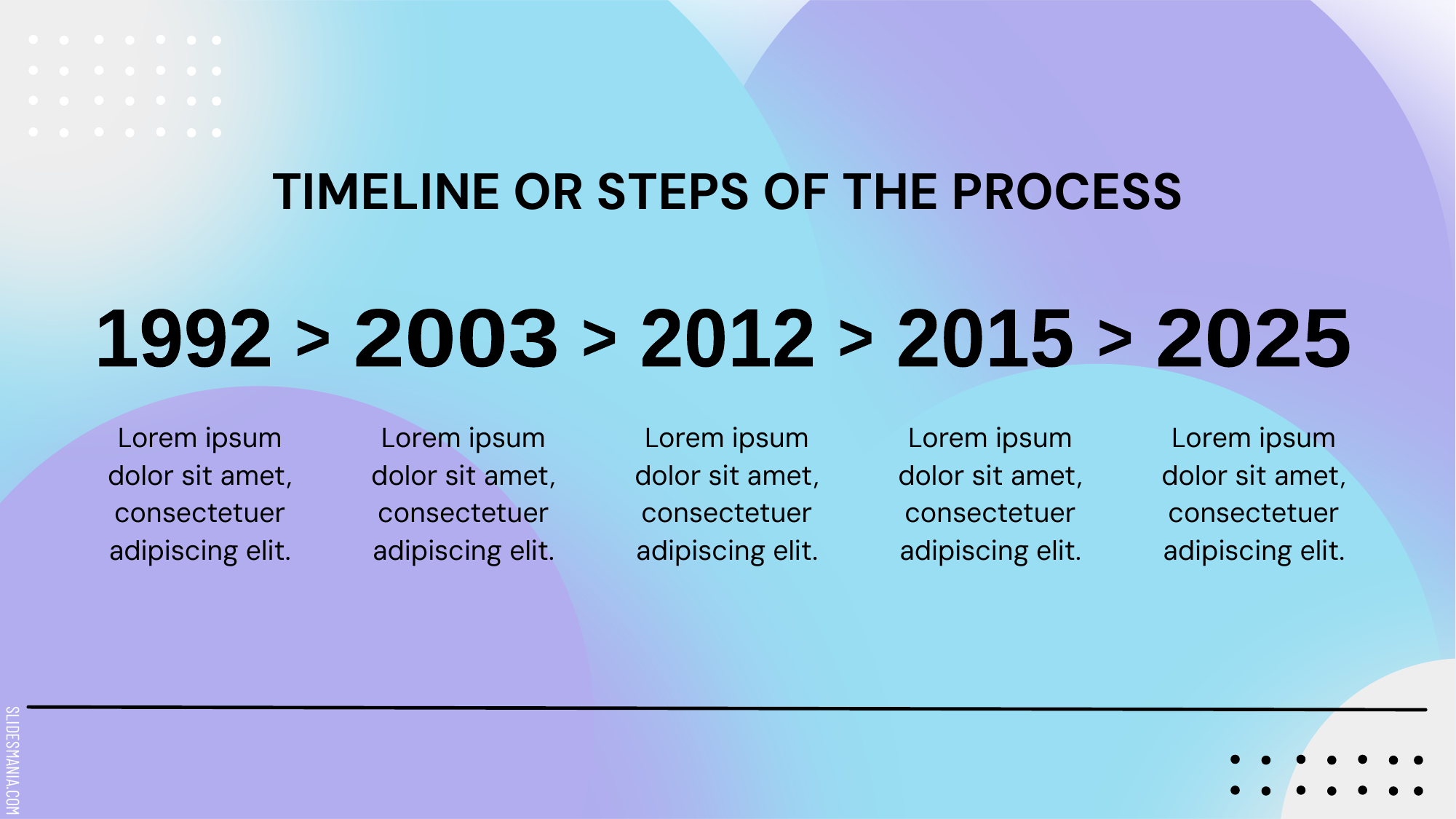

# TIMELINE OR STEPS OF THE PROCESS
1992
2003
2012
2015
2025
>
>
>
>
Lorem ipsum dolor sit amet, consectetuer adipiscing elit.
Lorem ipsum dolor sit amet, consectetuer adipiscing elit.
Lorem ipsum dolor sit amet, consectetuer adipiscing elit.
Lorem ipsum dolor sit amet, consectetuer adipiscing elit.
Lorem ipsum dolor sit amet, consectetuer adipiscing elit.